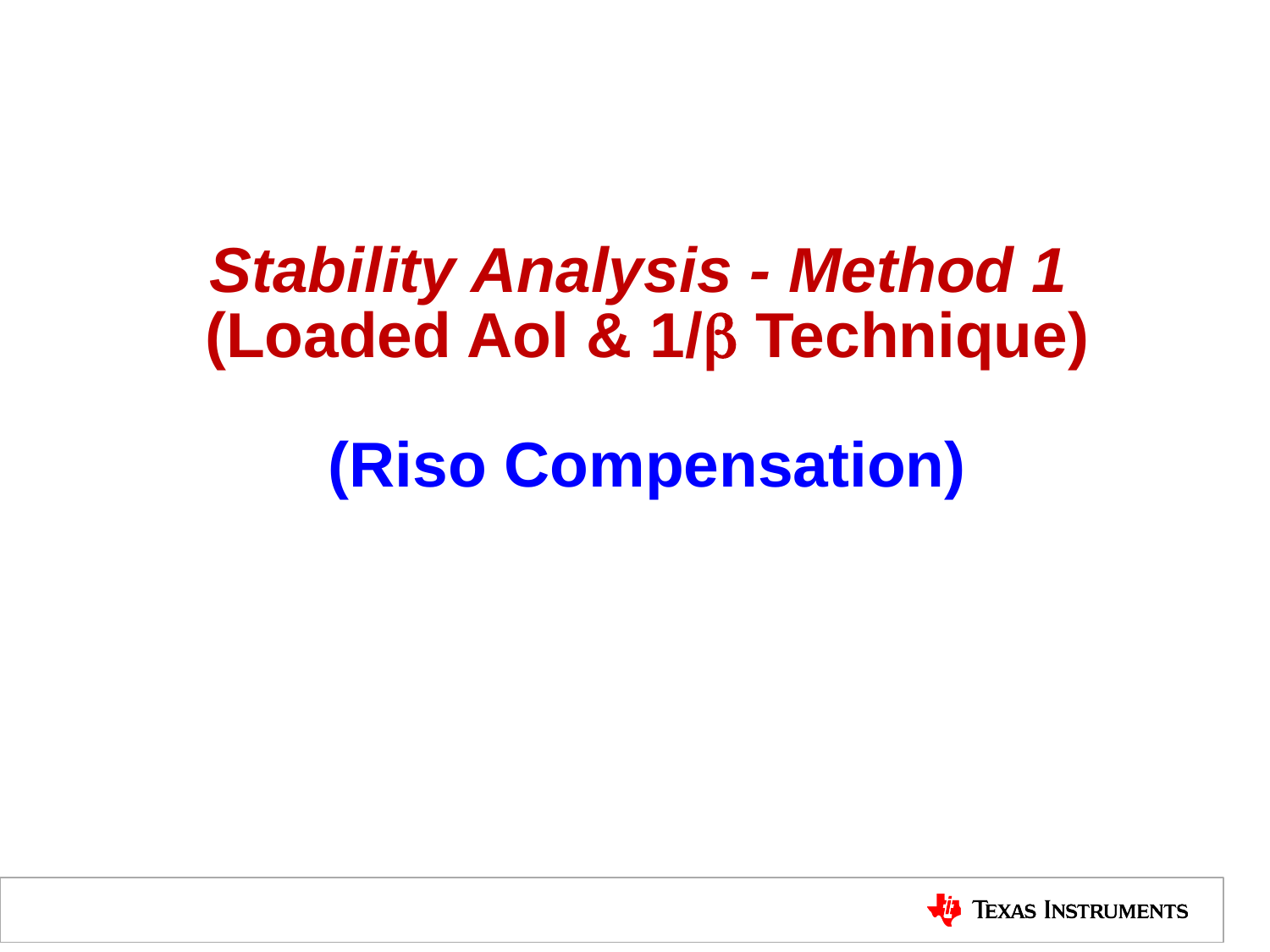

# Stability Analysis - Method 1 (Loaded Aol & 1/β Technique) (Riso Compensation)